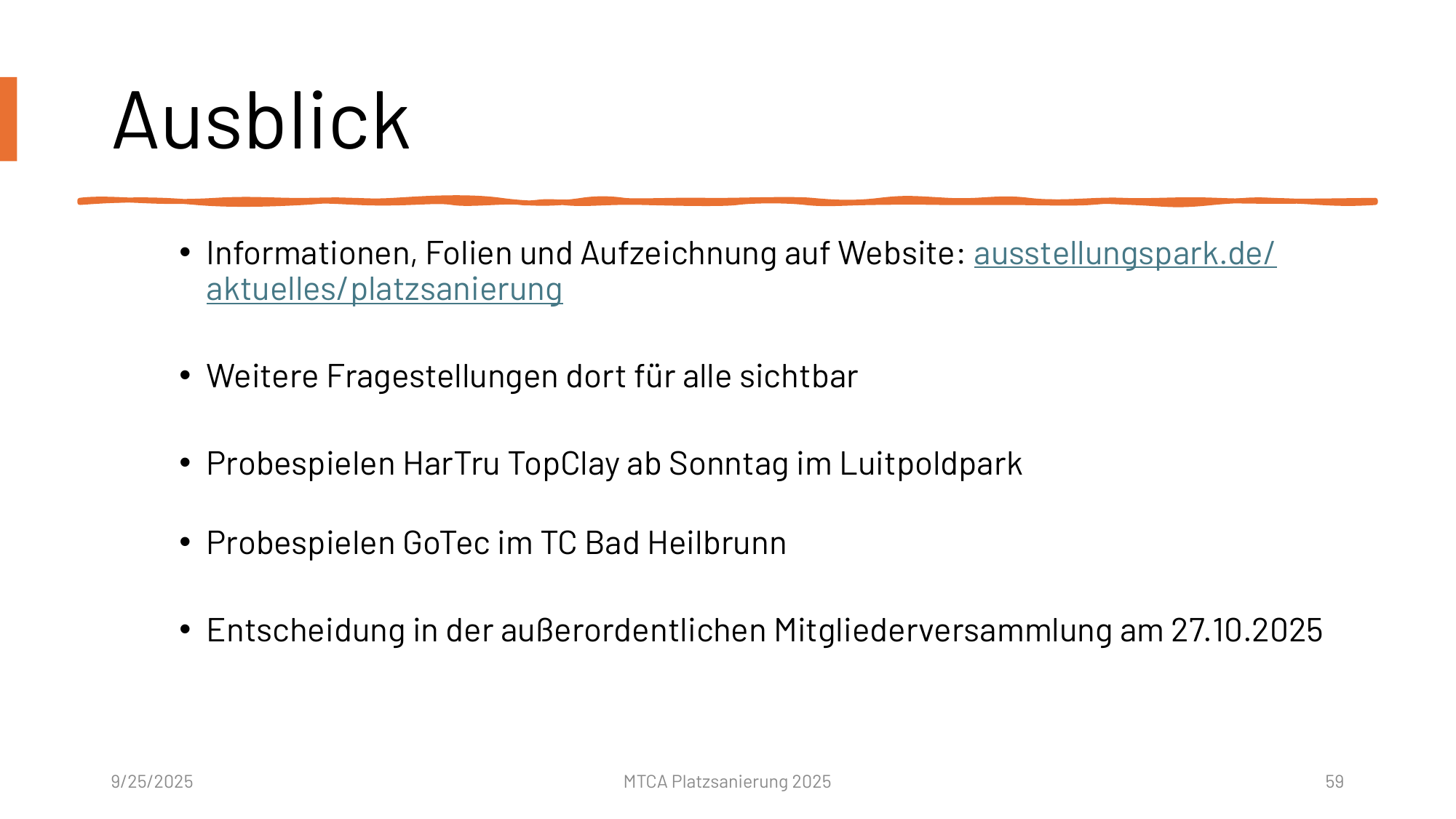

Ausblick

Informationen, Folien und Aufzeichnung auf Website: ausstellungspark.de/aktuelles/platzsanierung

Weitere Fragestellungen dort für alle sichtbar

Probespielen HarTru TopClay ab Sonntag im Luitpoldpark
Probespielen GoTec im TC Bad Heilbrunn

Entscheidung in der außerordentlichen Mitgliederversammlung am 27.10.2025
9/25/2025
MTCA Platzsanierung 2025
59